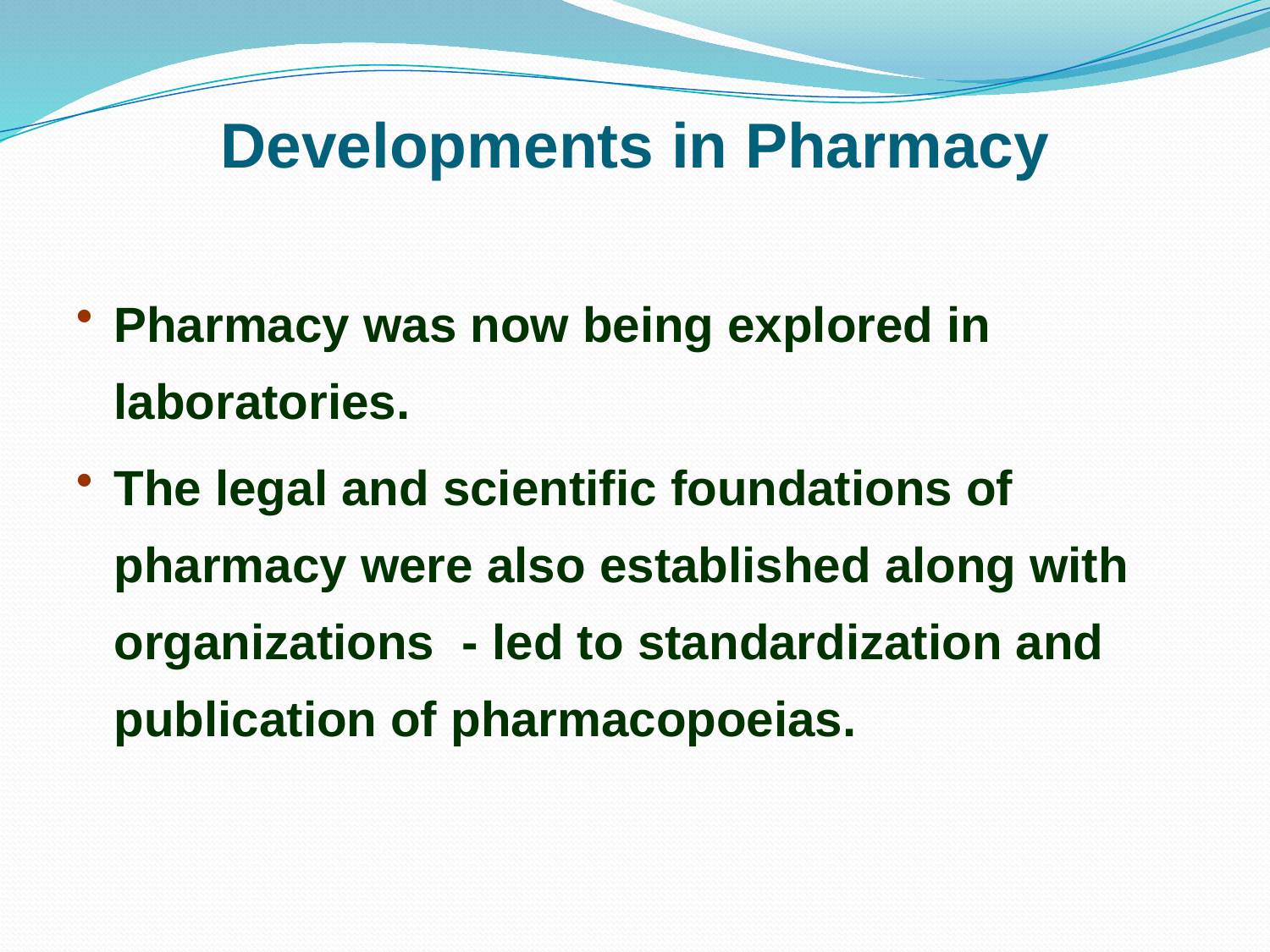

# Developments in Pharmacy
Pharmacy was now being explored in laboratories.
The legal and scientific foundations of pharmacy were also established along with organizations  - led to standardization and publication of pharmacopoeias.